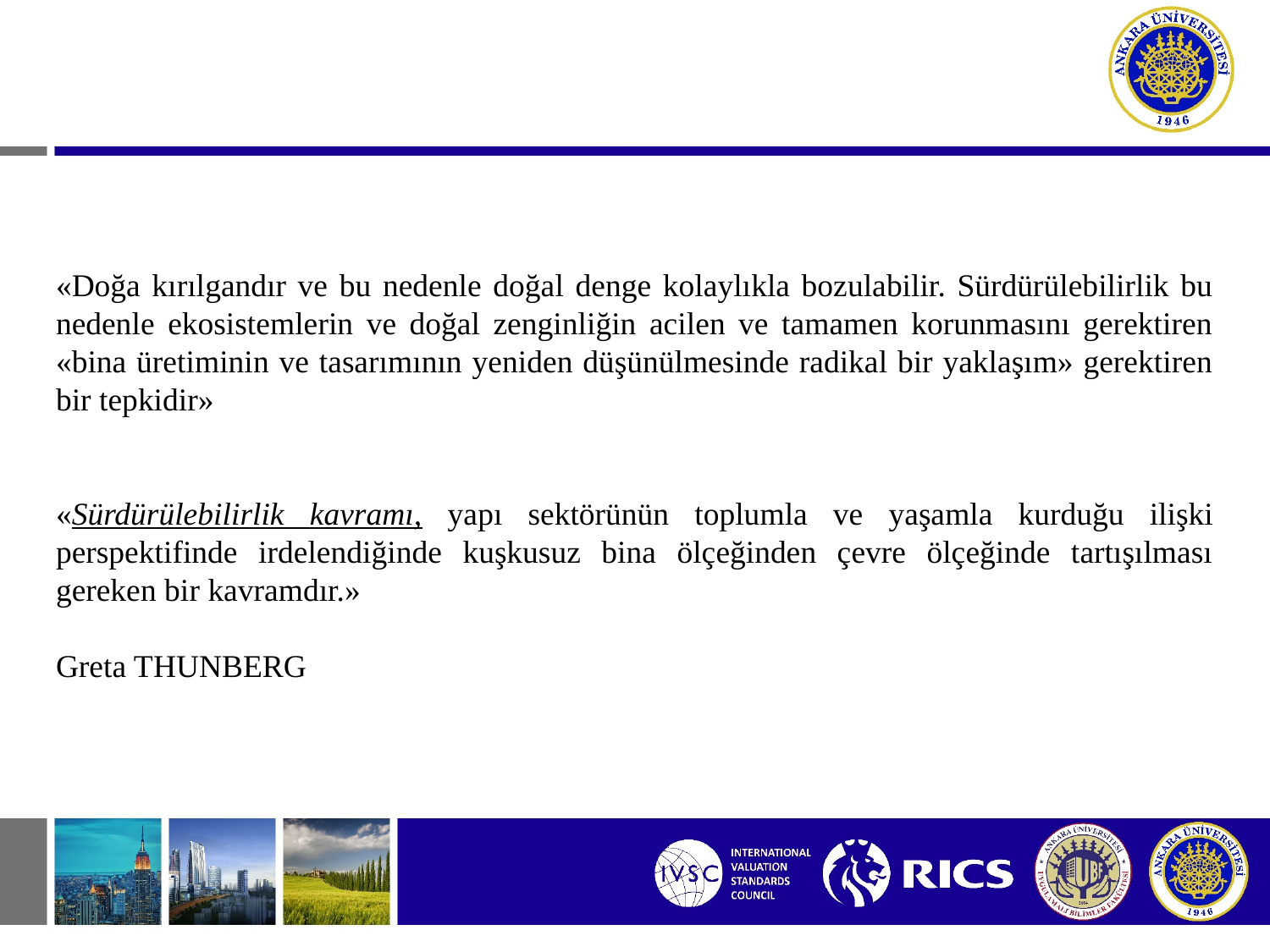

#
«Doğa kırılgandır ve bu nedenle doğal denge kolaylıkla bozulabilir. Sürdürülebilirlik bu nedenle ekosistemlerin ve doğal zenginliğin acilen ve tamamen korunmasını gerektiren «bina üretiminin ve tasarımının yeniden düşünülmesinde radikal bir yaklaşım» gerektiren bir tepkidir»

«Sürdürülebilirlik kavramı, yapı sektörünün toplumla ve yaşamla kurduğu ilişki perspektifinde irdelendiğinde kuşkusuz bina ölçeğinden çevre ölçeğinde tartışılması gereken bir kavramdır.»

Greta THUNBERG